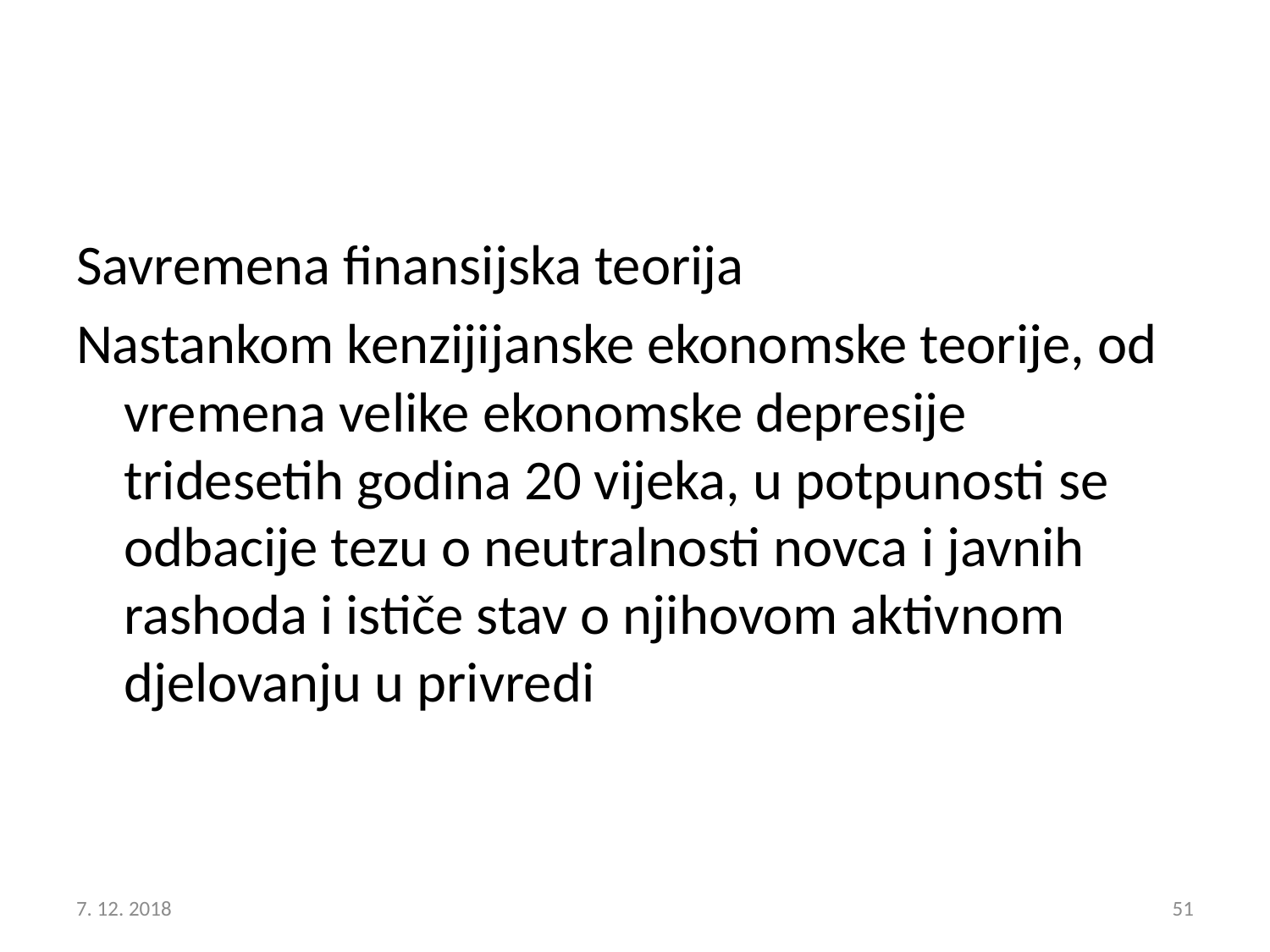

Savremena finansijska teorija
Nastankom kenzijijanske ekonomske teorije, od vremena velike ekonomske depresije tridesetih godina 20 vijeka, u potpunosti se odbacije tezu o neutralnosti novca i javnih rashoda i ističe stav o njihovom aktivnom djelovanju u privredi

7. 12. 2018
51